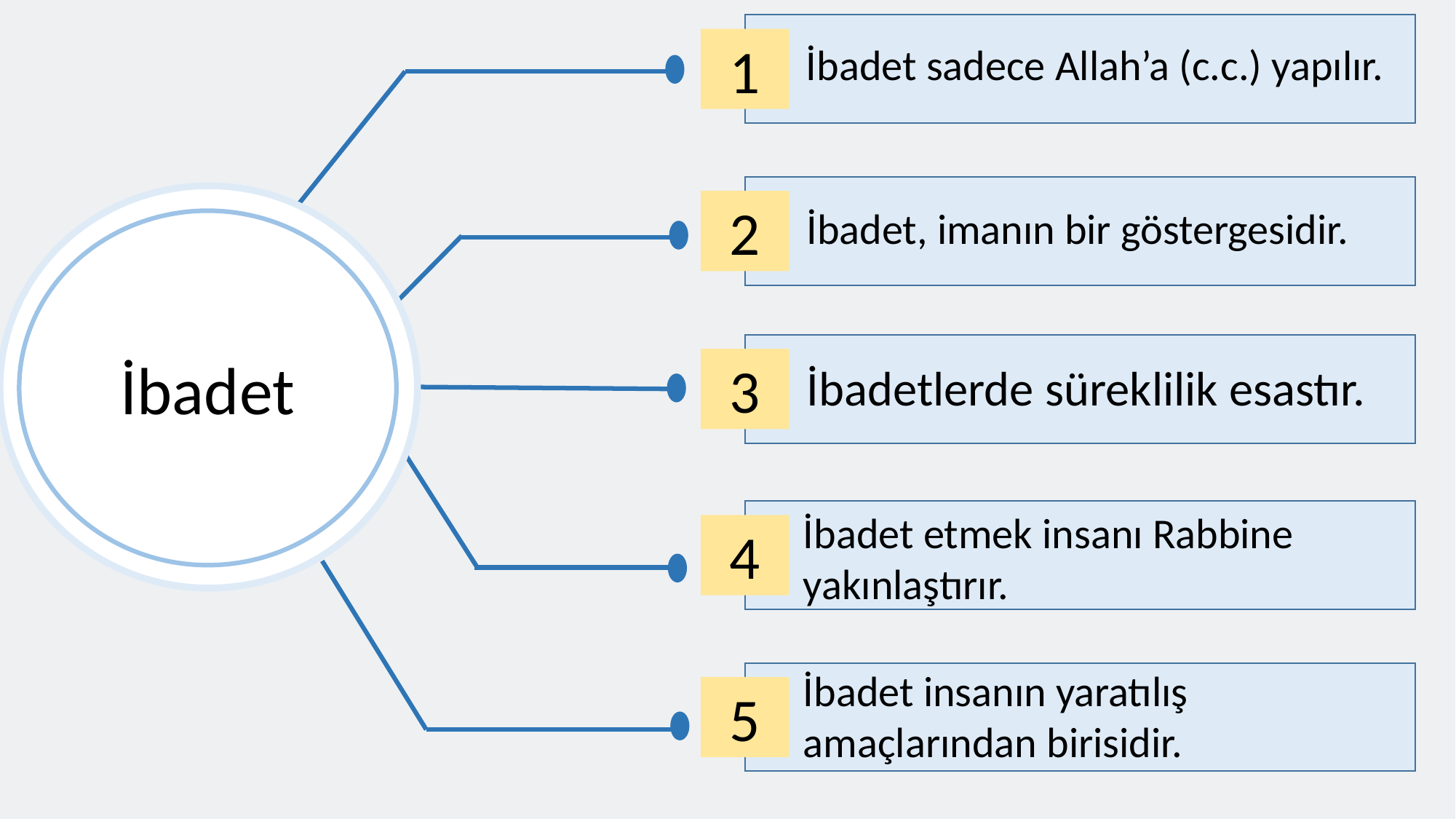

1
İbadet sadece Allah’a (c.c.) yapılır.

2

İbadet
İbadet, imanın bir göstergesidir.

3
İbadetlerde süreklilik esastır.

İbadet etmek insanı Rabbine yakınlaştırır.

4

İbadet insanın yaratılış amaçlarından birisidir.

5